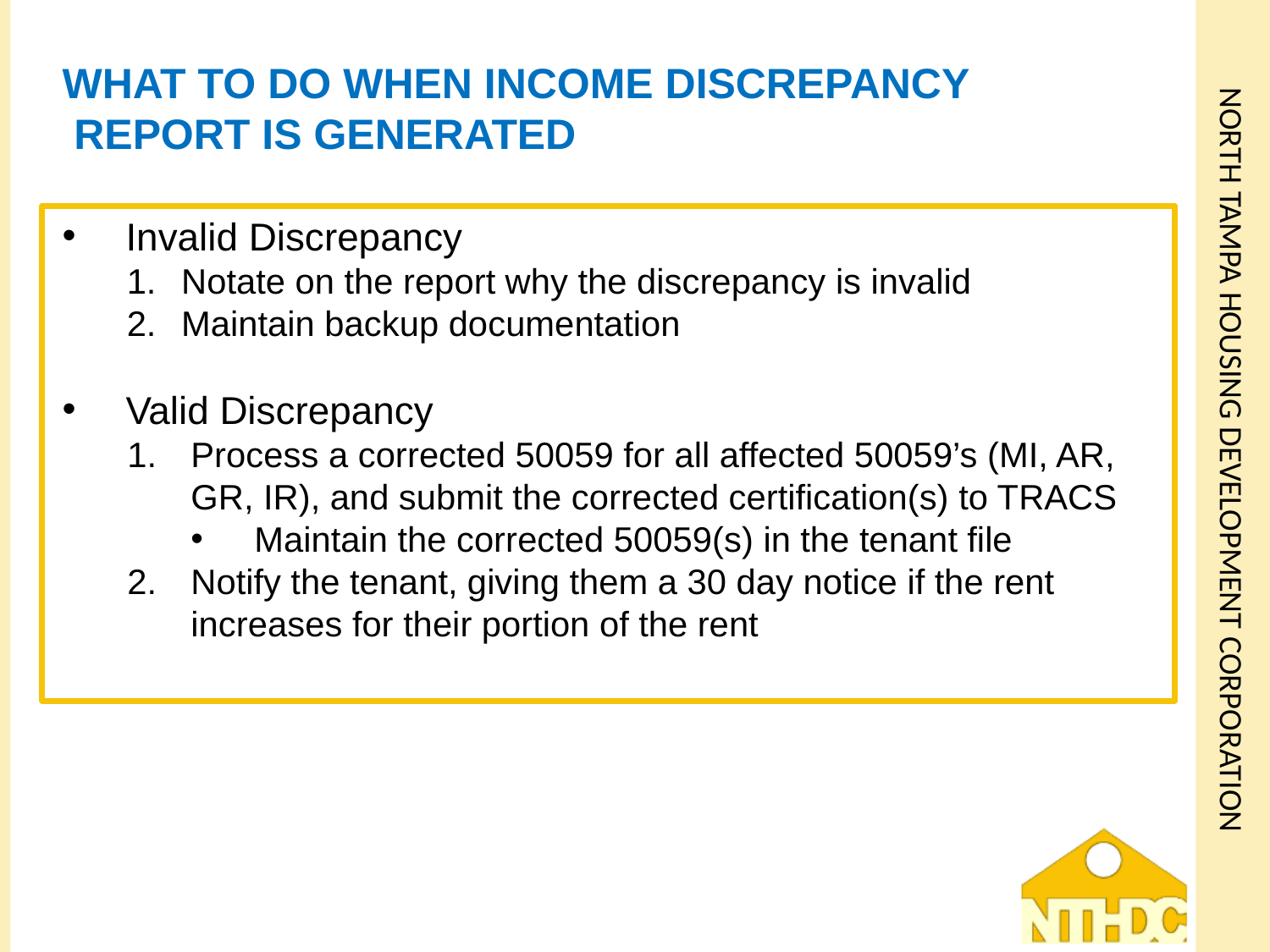

# What to do when Income Discrepancy Report is Generated
Invalid Discrepancy
Notate on the report why the discrepancy is invalid
Maintain backup documentation

Valid Discrepancy
Process a corrected 50059 for all affected 50059’s (MI, AR, GR, IR), and submit the corrected certification(s) to TRACS
Maintain the corrected 50059(s) in the tenant file
Notify the tenant, giving them a 30 day notice if the rent increases for their portion of the rent